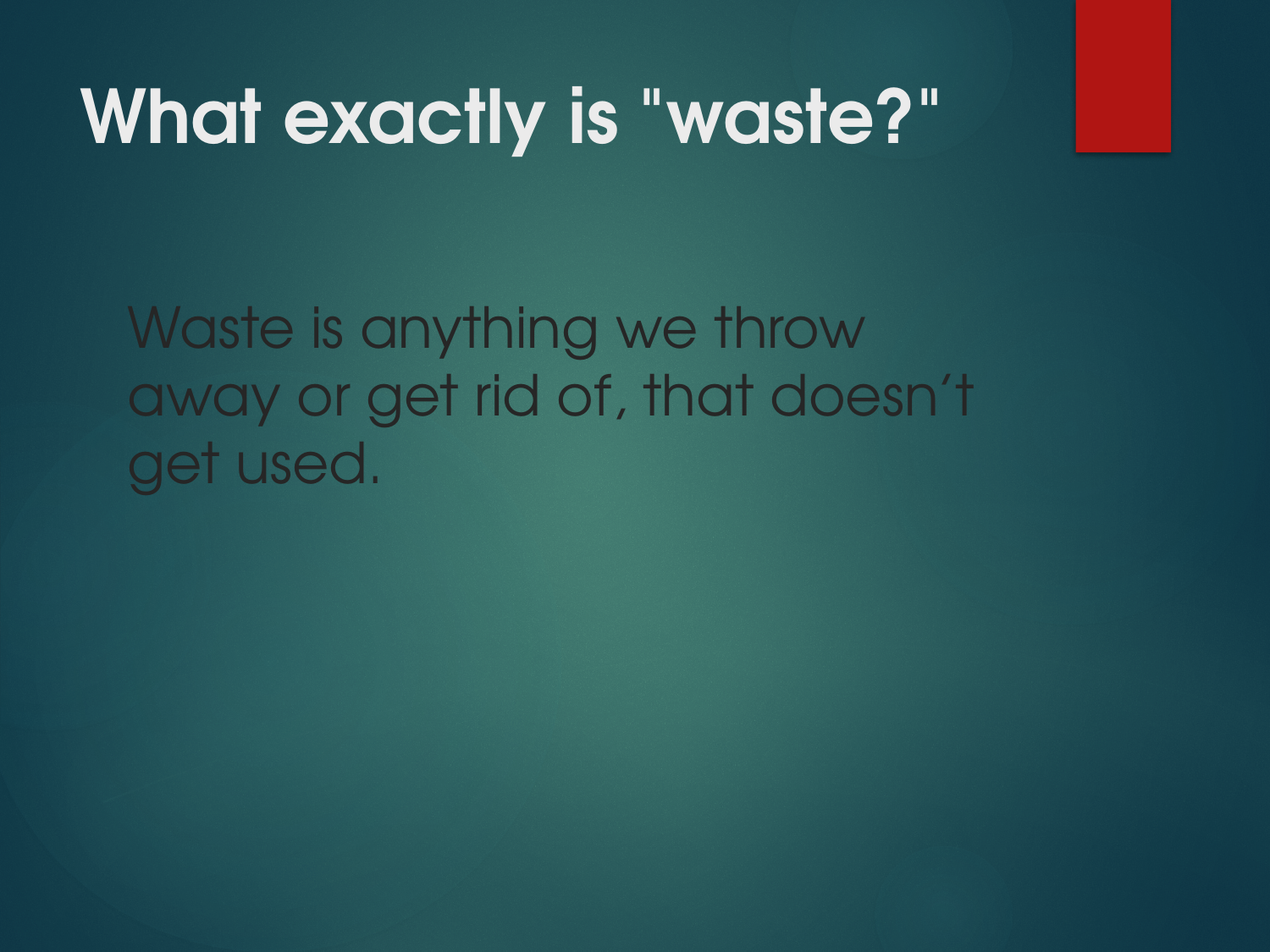

# What exactly is "waste?"
Waste is anything we throw away or get rid of, that doesn’t get used.